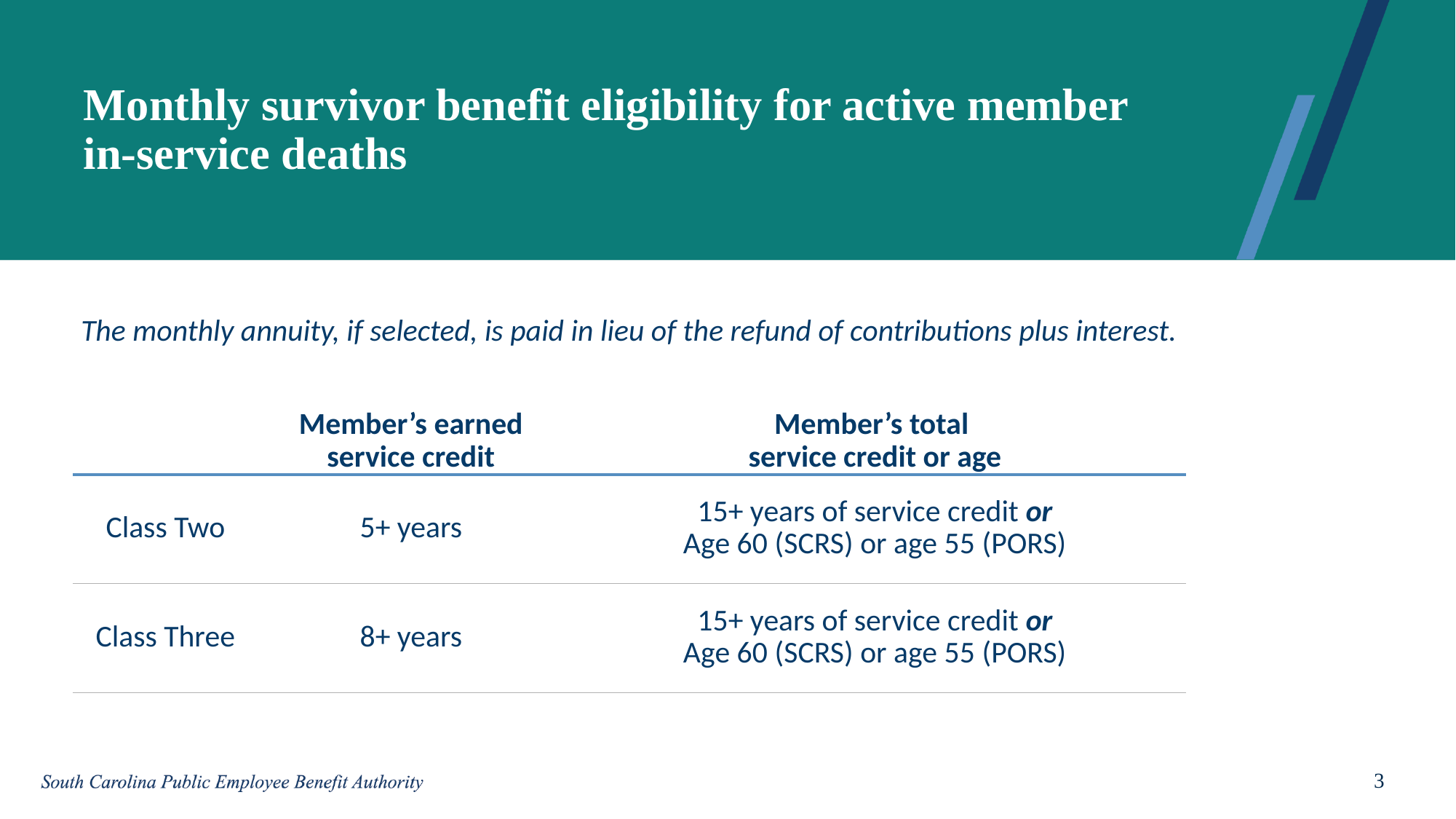

# Monthly survivor benefit eligibility for active member in-service deaths
| The monthly annuity, if selected, is paid in lieu of the refund of contributions plus interest. |  |  |
| --- | --- | --- |
|  | Member’s earned service credit | Member’s total service credit or age |
| Class Two | 5+ years | 15+ years of service credit or Age 60 (SCRS) or age 55 (PORS) |
| Class Three | 8+ years | 15+ years of service credit or Age 60 (SCRS) or age 55 (PORS) |
3